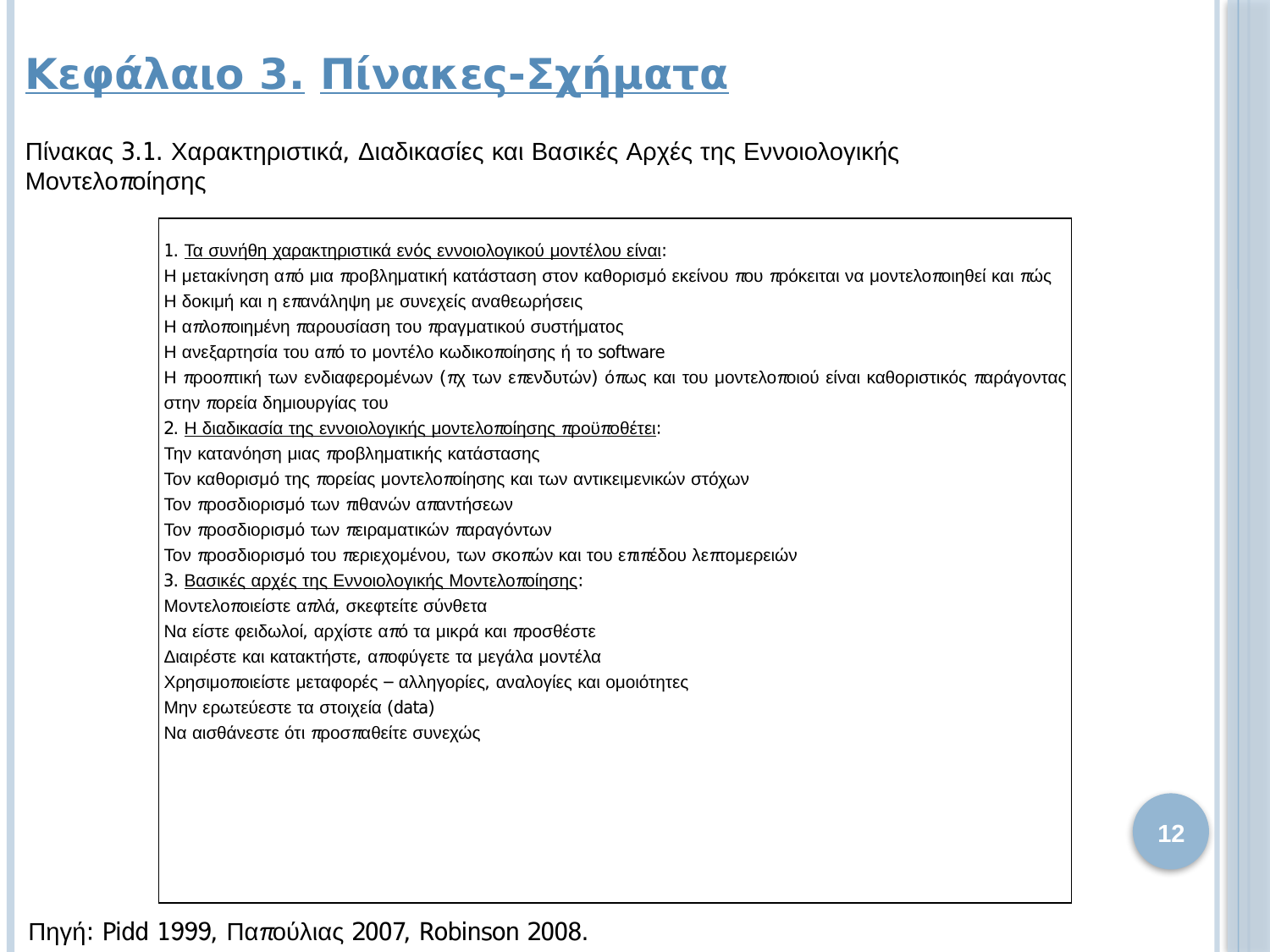

Κεφάλαιο 3. Πίνακες-Σχήματα
Πίνακας 3.1. Χαρακτηριστικά, Διαδικασίες και Βασικές Αρχές της Εννοιολογικής
Μοντελοποίησης
| 1. Τα συνήθη χαρακτηριστικά ενός εννοιολογικού μοντέλου είναι: Η μετακίνηση από μια προβληματική κατάσταση στον καθορισμό εκείνου που πρόκειται να μοντελοποιηθεί και πώς Η δοκιμή και η επανάληψη με συνεχείς αναθεωρήσεις Η απλοποιημένη παρουσίαση του πραγματικού συστήματος Η ανεξαρτησία του από το μοντέλο κωδικοποίησης ή το software Η προοπτική των ενδιαφερομένων (πχ των επενδυτών) όπως και του μοντελοποιού είναι καθοριστικός παράγοντας στην πορεία δημιουργίας του 2. Η διαδικασία της εννοιολογικής μοντελοποίησης προϋποθέτει: Την κατανόηση μιας προβληματικής κατάστασης Τον καθορισμό της πορείας μοντελοποίησης και των αντικειμενικών στόχων Τον προσδιορισμό των πιθανών απαντήσεων Τον προσδιορισμό των πειραματικών παραγόντων Τον προσδιορισμό του περιεχομένου, των σκοπών και του επιπέδου λεπτομερειών 3. Βασικές αρχές της Εννοιολογικής Μοντελοποίησης: Μοντελοποιείστε απλά, σκεφτείτε σύνθετα Να είστε φειδωλοί, αρχίστε από τα μικρά και προσθέστε Διαιρέστε και κατακτήστε, αποφύγετε τα μεγάλα μοντέλα Χρησιμοποιείστε μεταφορές – αλληγορίες, αναλογίες και ομοιότητες Μην ερωτεύεστε τα στοιχεία (data) Να αισθάνεστε ότι προσπαθείτε συνεχώς |
| --- |
|  |
12
  Πηγή: Pidd 1999, Παπούλιας 2007, Robinson 2008.